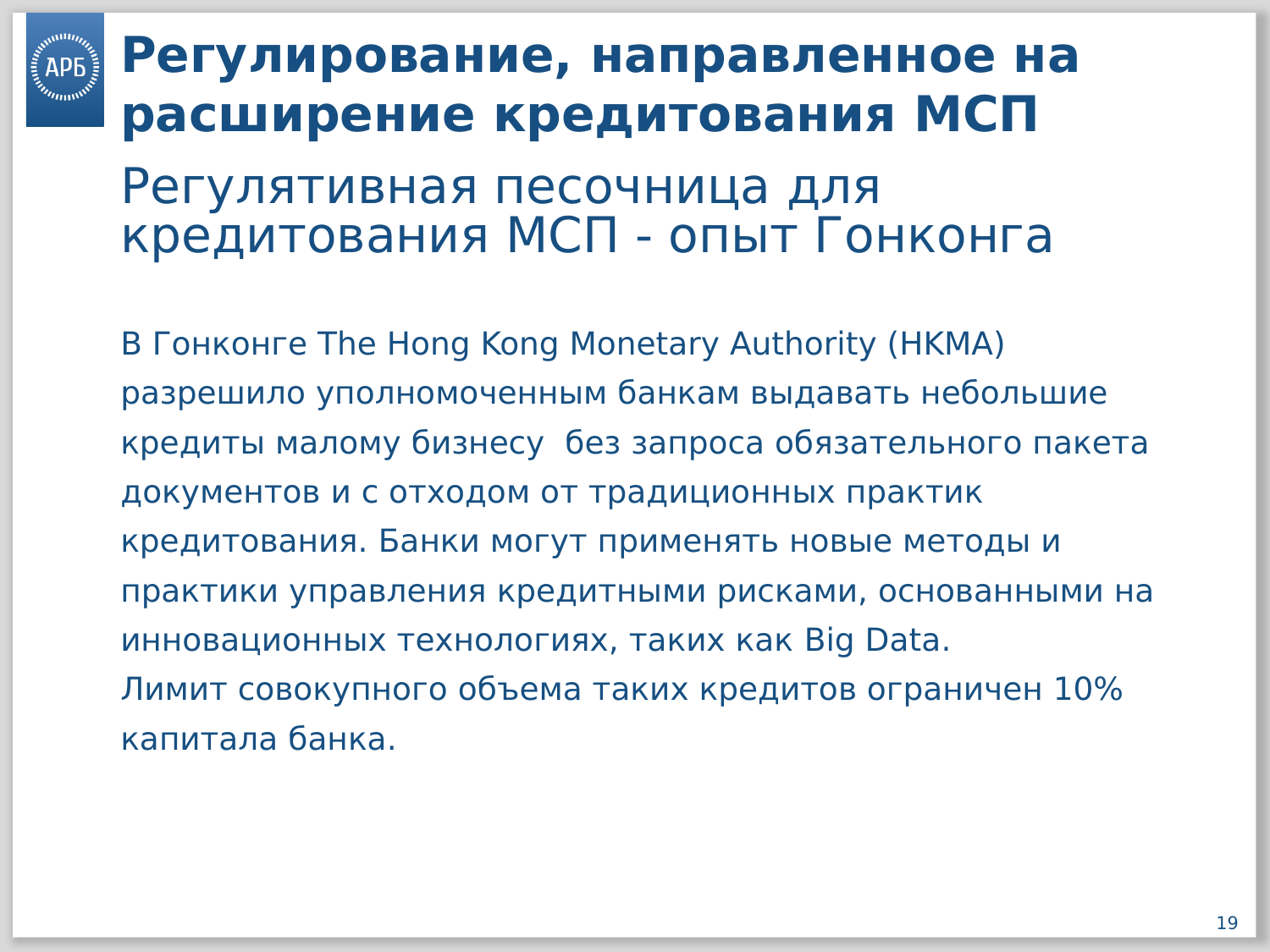

# Регулирование, направленное на расширение кредитования МСП
Регулятивная песочница для кредитования МСП - опыт Гонконга

В Гонконге The Hong Kong Monetary Authority (HKMA) разрешило уполномоченным банкам выдавать небольшие кредиты малому бизнесу  без запроса обязательного пакета документов и с отходом от традиционных практик кредитования. Банки могут применять новые методы и практики управления кредитными рисками, основанными на инновационных технологиях, таких как Big Data.
Лимит совокупного объема таких кредитов ограничен 10% капитала банка.

19